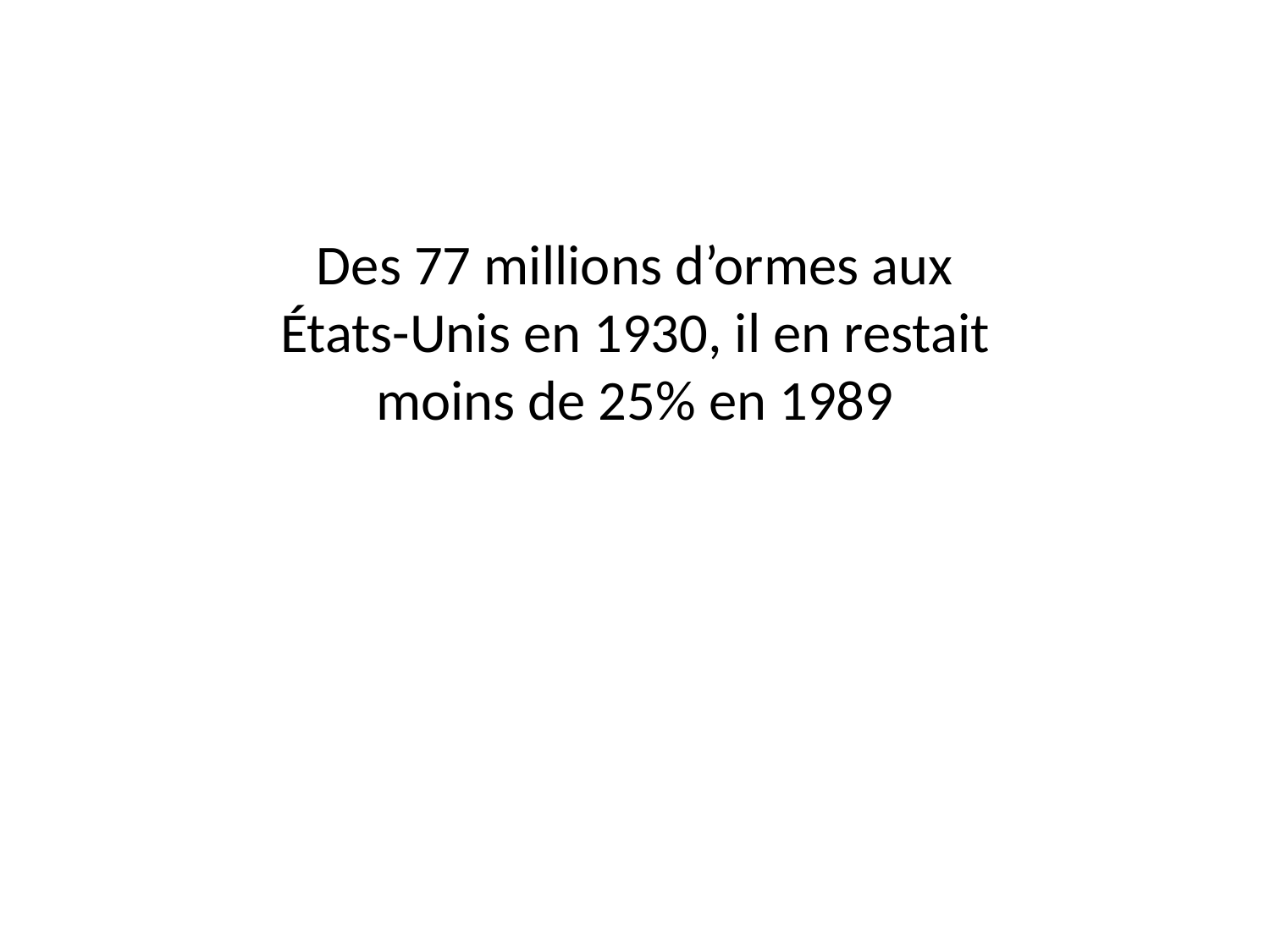

Des 77 millions d’ormes aux États-Unis en 1930, il en restait moins de 25% en 1989